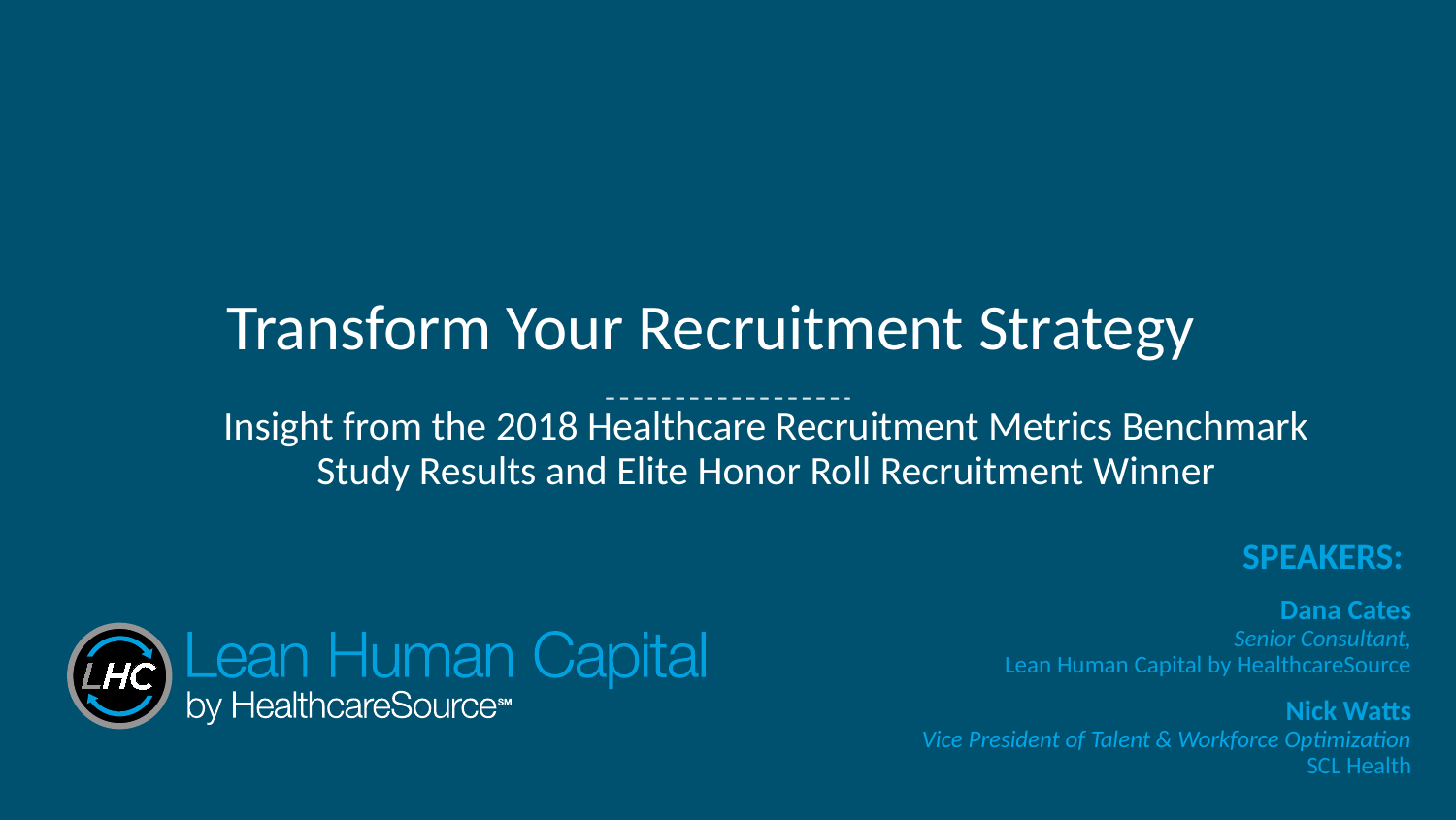

# Insight from the 2018 Healthcare Recruitment Metrics Benchmark Study Results and Elite Honor Roll Recruitment Winner
Transform Your Recruitment Strategy
SPEAKERS:
Dana Cates
Senior Consultant,
Lean Human Capital by HealthcareSource
Nick Watts
Vice President of Talent & Workforce Optimization
SCL Health